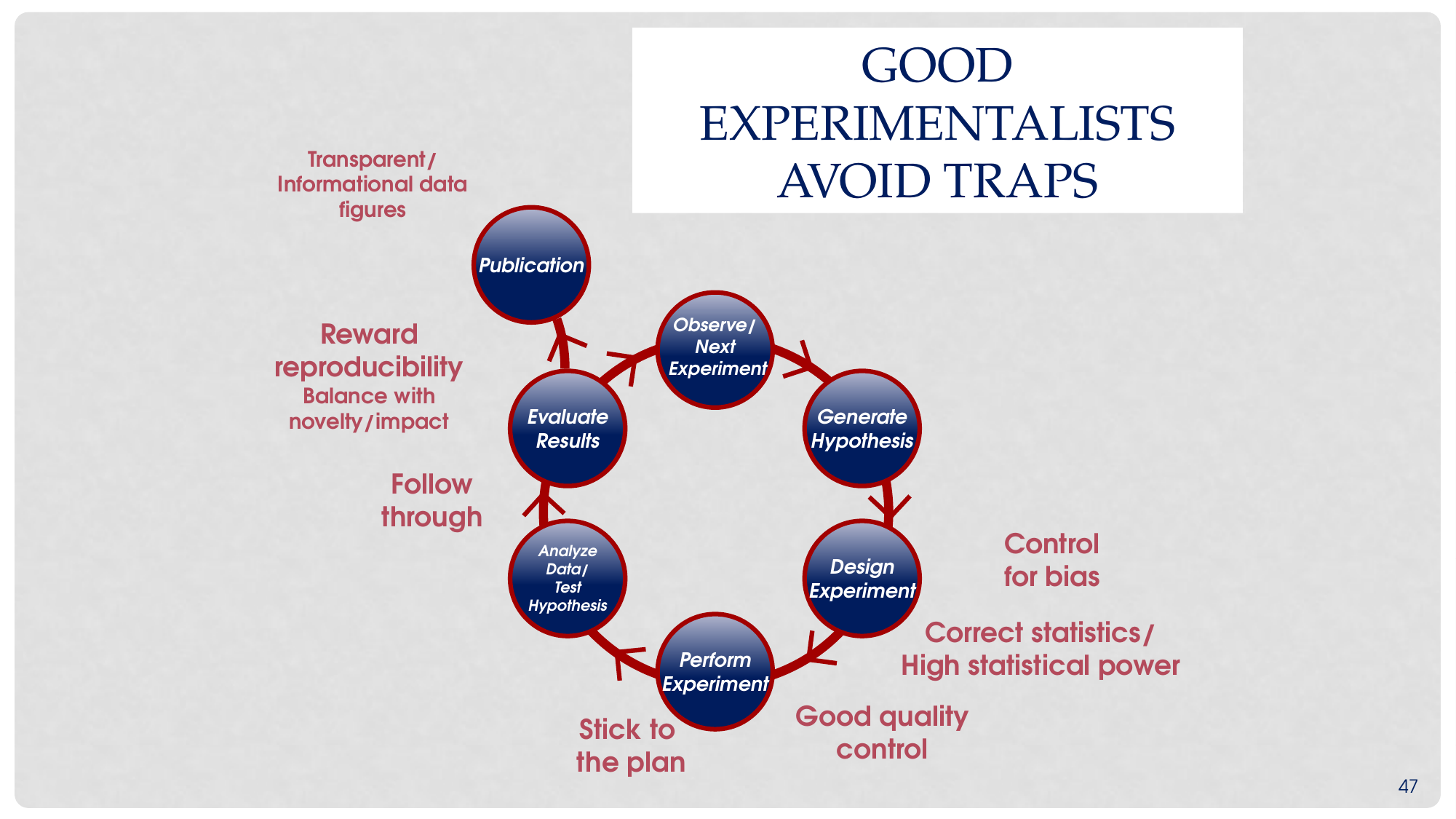

Good experimentalists AVOID traps
Transparent/
Informational data
figures

Publication

Observe/
Next
 Experiment
Reward
reproducibility
Balance with
novelty/impact

Evaluate
Results
Generate
Hypothesis

Control
for bias
Analyze
Data/
Test
Hypothesis
Design
Experiment
Correct statistics/
High statistical power

Perform
Experiment
Good quality
control
Follow
through
Stick to
the plan
47